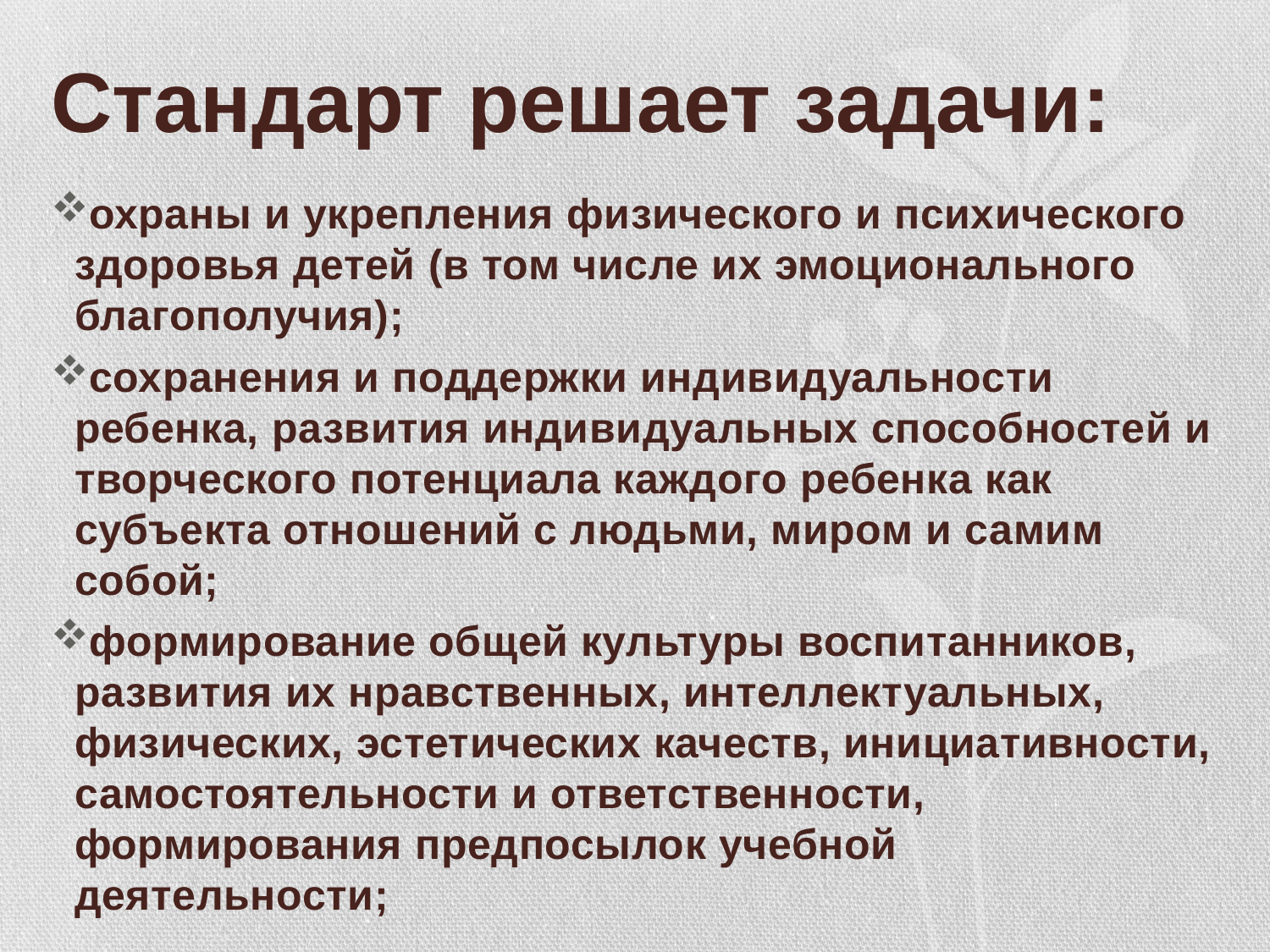

# Стандарт решает задачи:
охраны и укрепления физического и психического здоровья детей (в том числе их эмоционального благополучия);
сохранения и поддержки индивидуальности ребенка, развития индивидуальных способностей и творческого потенциала каждого ребенка как субъекта отношений с людьми, миром и самим собой;
формирование общей культуры воспитанников, развития их нравственных, интеллектуальных, физических, эстетических качеств, инициативности, самостоятельности и ответственности, формирования предпосылок учебной деятельности;